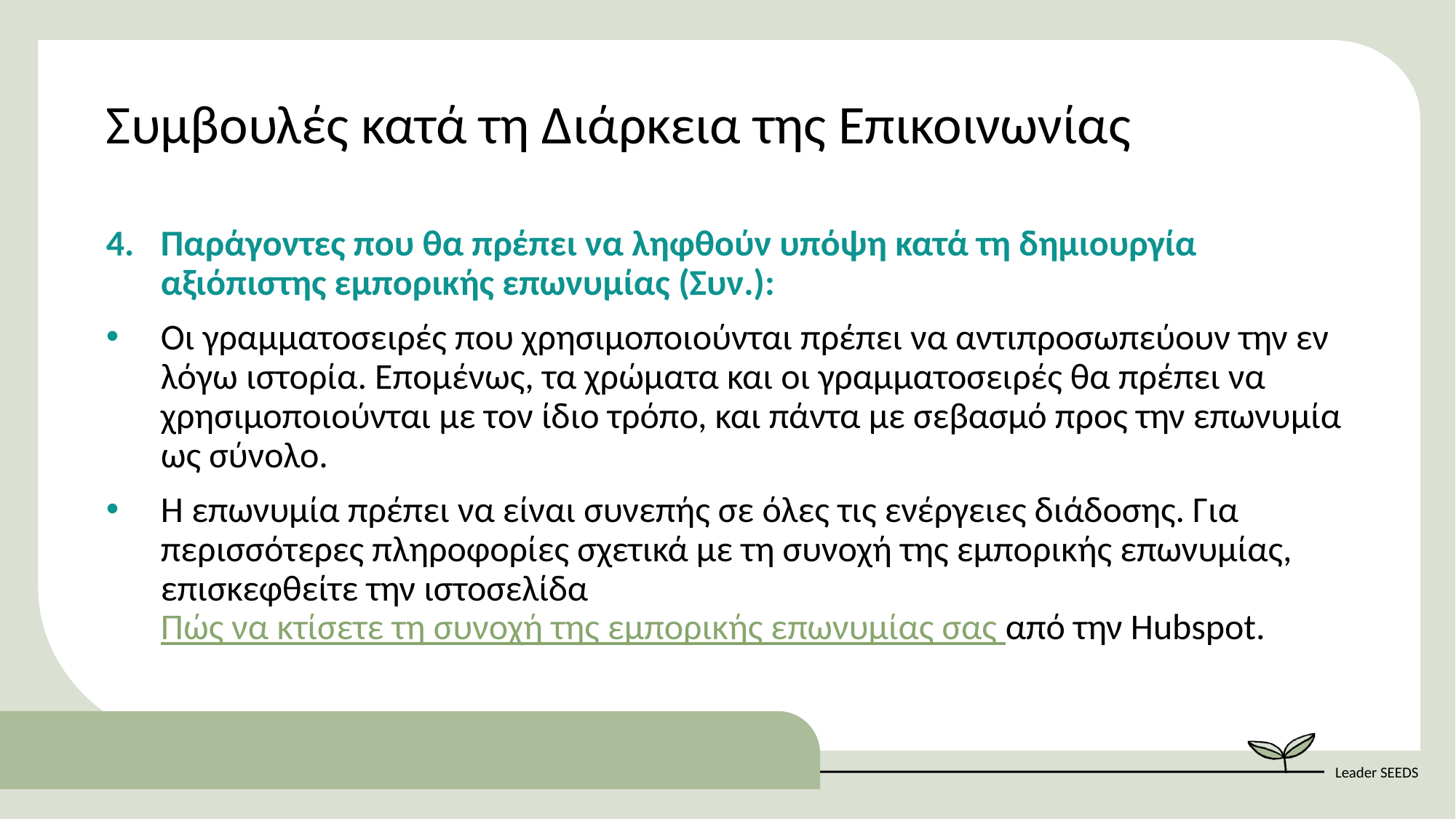

Συμβουλές κατά τη Διάρκεια της Επικοινωνίας
Παράγοντες που θα πρέπει να ληφθούν υπόψη κατά τη δημιουργία αξιόπιστης εμπορικής επωνυμίας (Συν.):
Οι γραμματοσειρές που χρησιμοποιούνται πρέπει να αντιπροσωπεύουν την εν λόγω ιστορία. Επομένως, τα χρώματα και οι γραμματοσειρές θα πρέπει να χρησιμοποιούνται με τον ίδιο τρόπο, και πάντα με σεβασμό προς την επωνυμία ως σύνολο.
Η επωνυμία πρέπει να είναι συνεπής σε όλες τις ενέργειες διάδοσης. Για περισσότερες πληροφορίες σχετικά με τη συνοχή της εμπορικής επωνυμίας, επισκεφθείτε την ιστοσελίδα Πώς να κτίσετε τη συνοχή της εμπορικής επωνυμίας σας από την Hubspot.